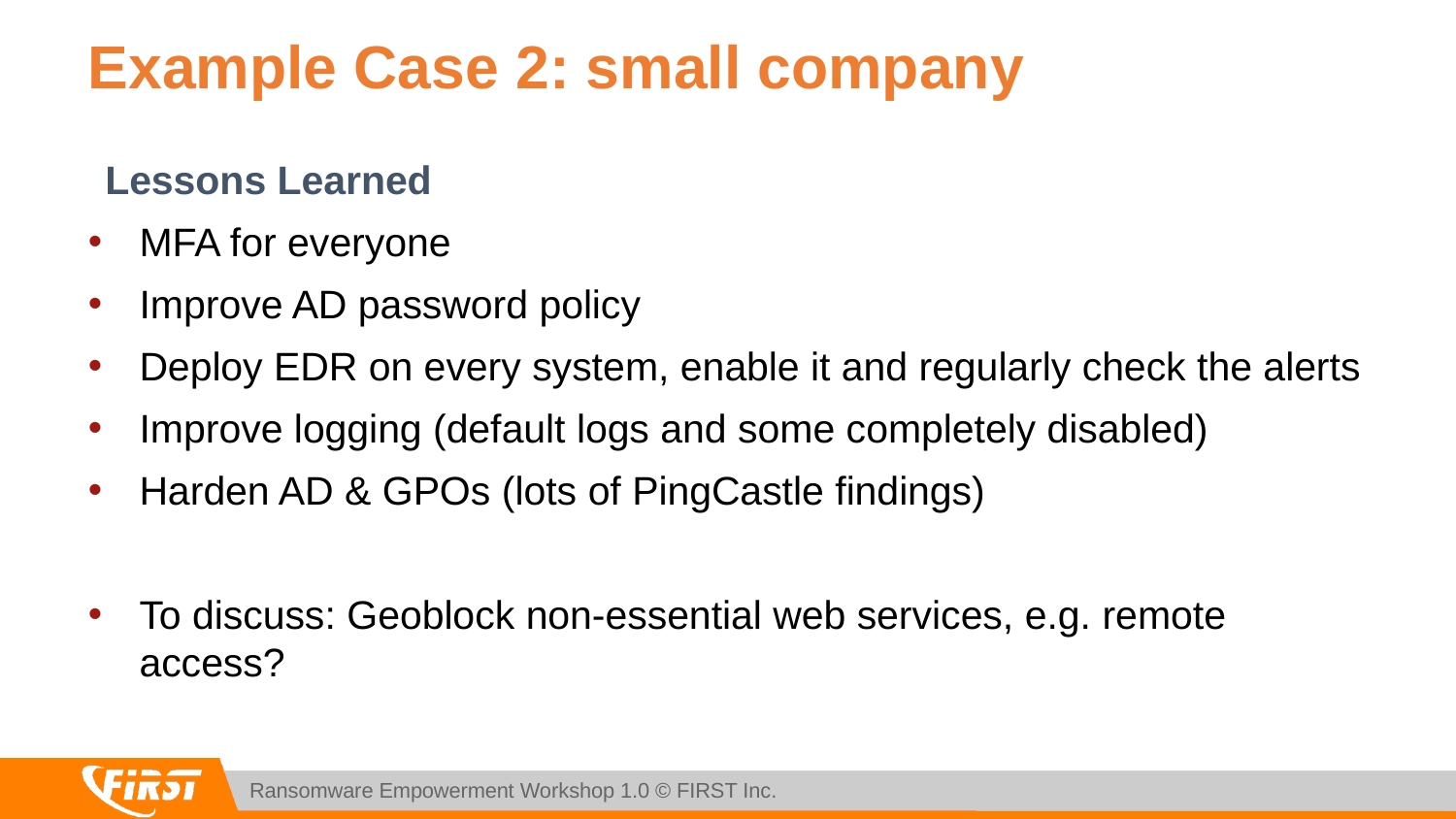

# Example Case 2: small company
Lessons Learned
MFA for everyone
Improve AD password policy
Deploy EDR on every system, enable it and regularly check the alerts
Improve logging (default logs and some completely disabled)
Harden AD & GPOs (lots of PingCastle findings)

To discuss: Geoblock non-essential web services, e.g. remote access?